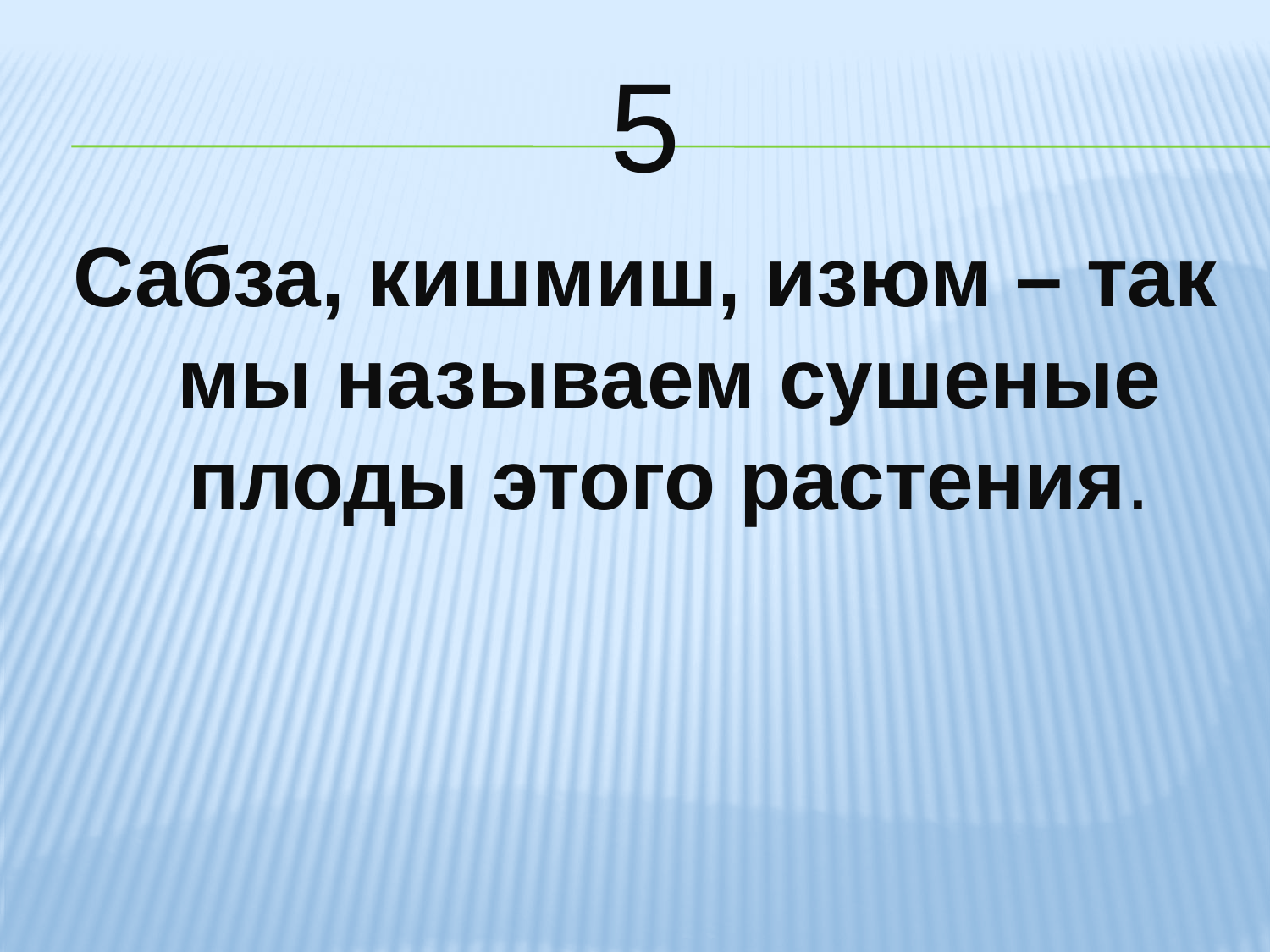

# 5
Сабза, кишмиш, изюм – так мы называем сушеные плоды этого растения.